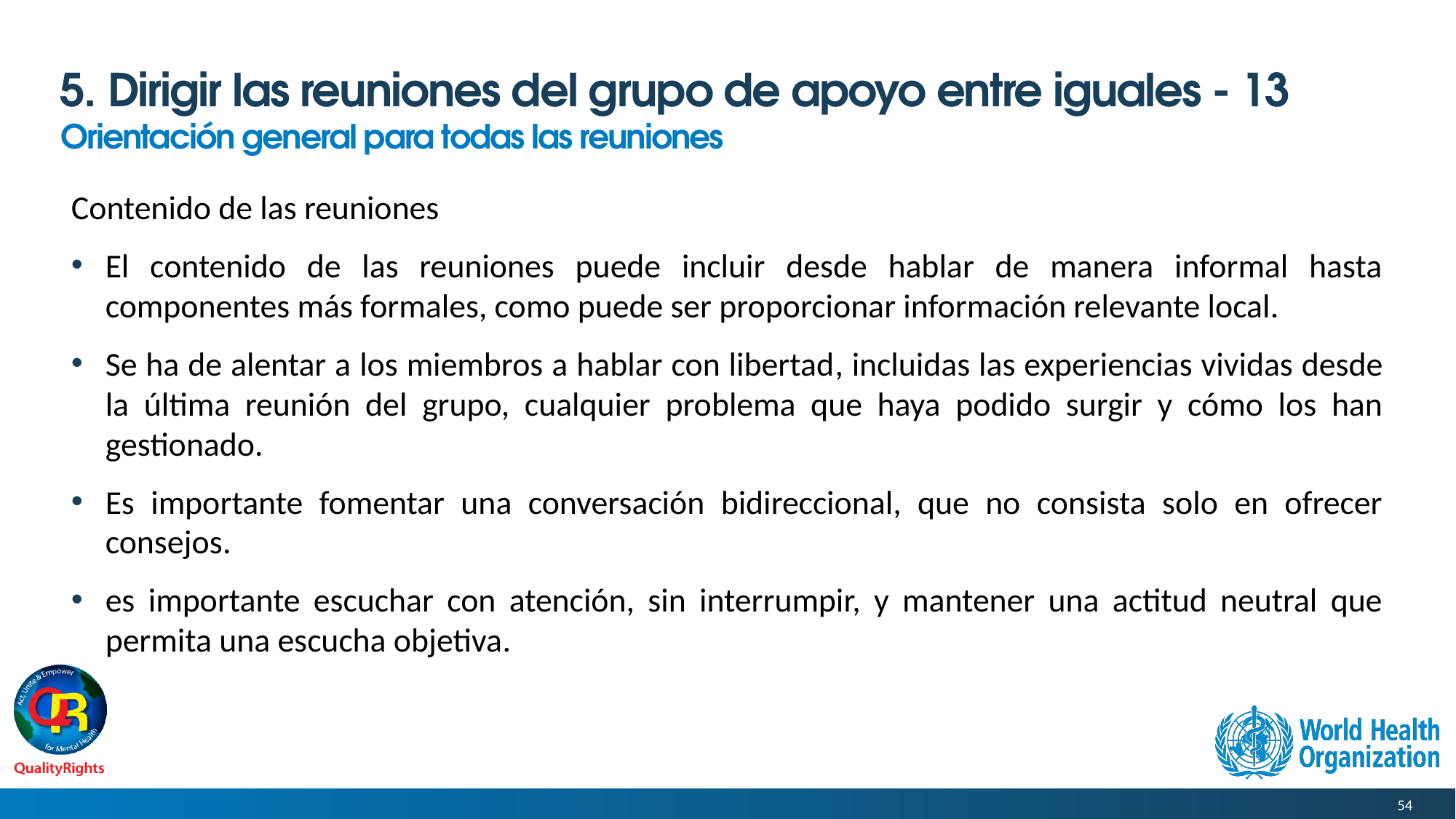

# 5. Dirigir las reuniones del grupo de apoyo entre iguales - 13
Orientación general para todas las reuniones
Contenido de las reuniones
El contenido de las reuniones puede incluir desde hablar de manera informal hasta componentes más formales, como puede ser proporcionar información relevante local.
Se ha de alentar a los miembros a hablar con libertad, incluidas las experiencias vividas desde la última reunión del grupo, cualquier problema que haya podido surgir y cómo los han gestionado.
Es importante fomentar una conversación bidireccional, que no consista solo en ofrecer consejos.
es importante escuchar con atención, sin interrumpir, y mantener una actitud neutral que permita una escucha objetiva.